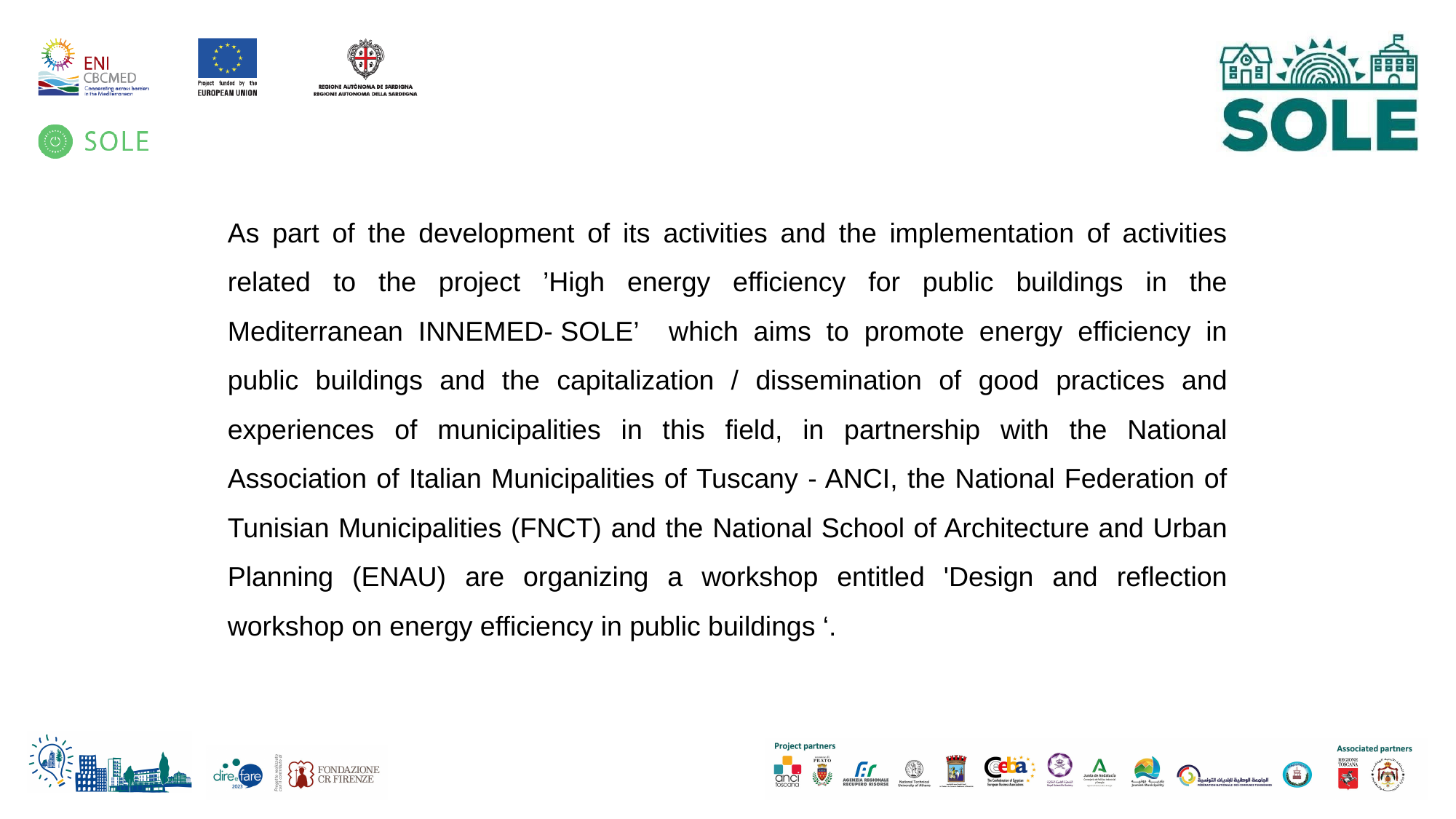

As part of the development of its activities and the implementation of activities related to the project ’High energy efficiency for public buildings in the Mediterranean INNEMED- SOLE’  which aims to promote energy efficiency in public buildings and the capitalization / dissemination of good practices and experiences of municipalities in this field, in partnership with the National Association of Italian Municipalities of Tuscany - ANCI, the National Federation of Tunisian Municipalities (FNCT) and the National School of Architecture and Urban Planning (ENAU) are organizing a workshop entitled 'Design and reflection workshop on energy efficiency in public buildings ‘.